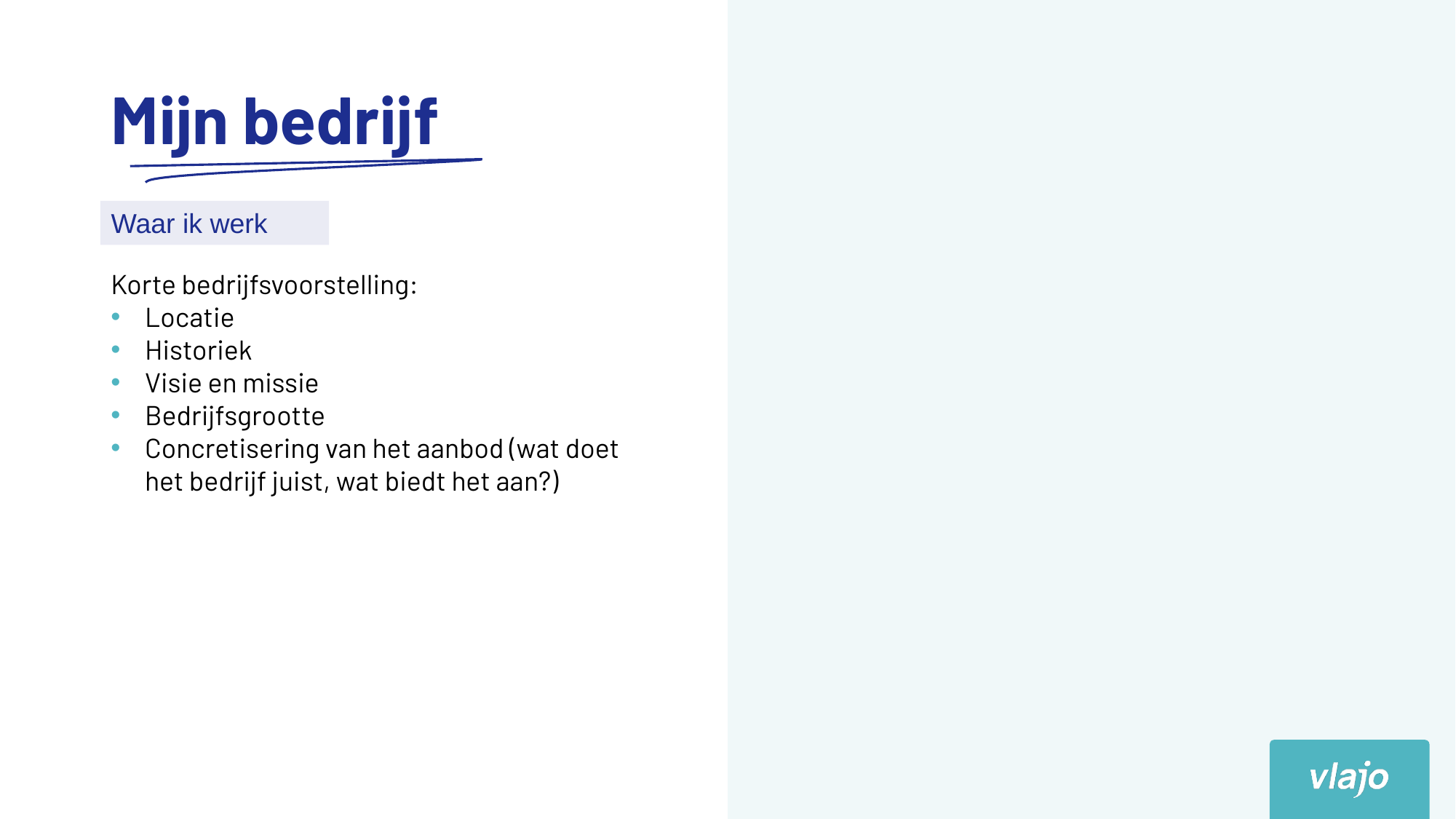

# Mijn bedrijf
Waar ik werk

Korte bedrijfsvoorstelling:
Locatie
Historiek
Visie en missie
Bedrijfsgrootte
Concretisering van het aanbod (wat doet het bedrijf juist, wat biedt het aan?)